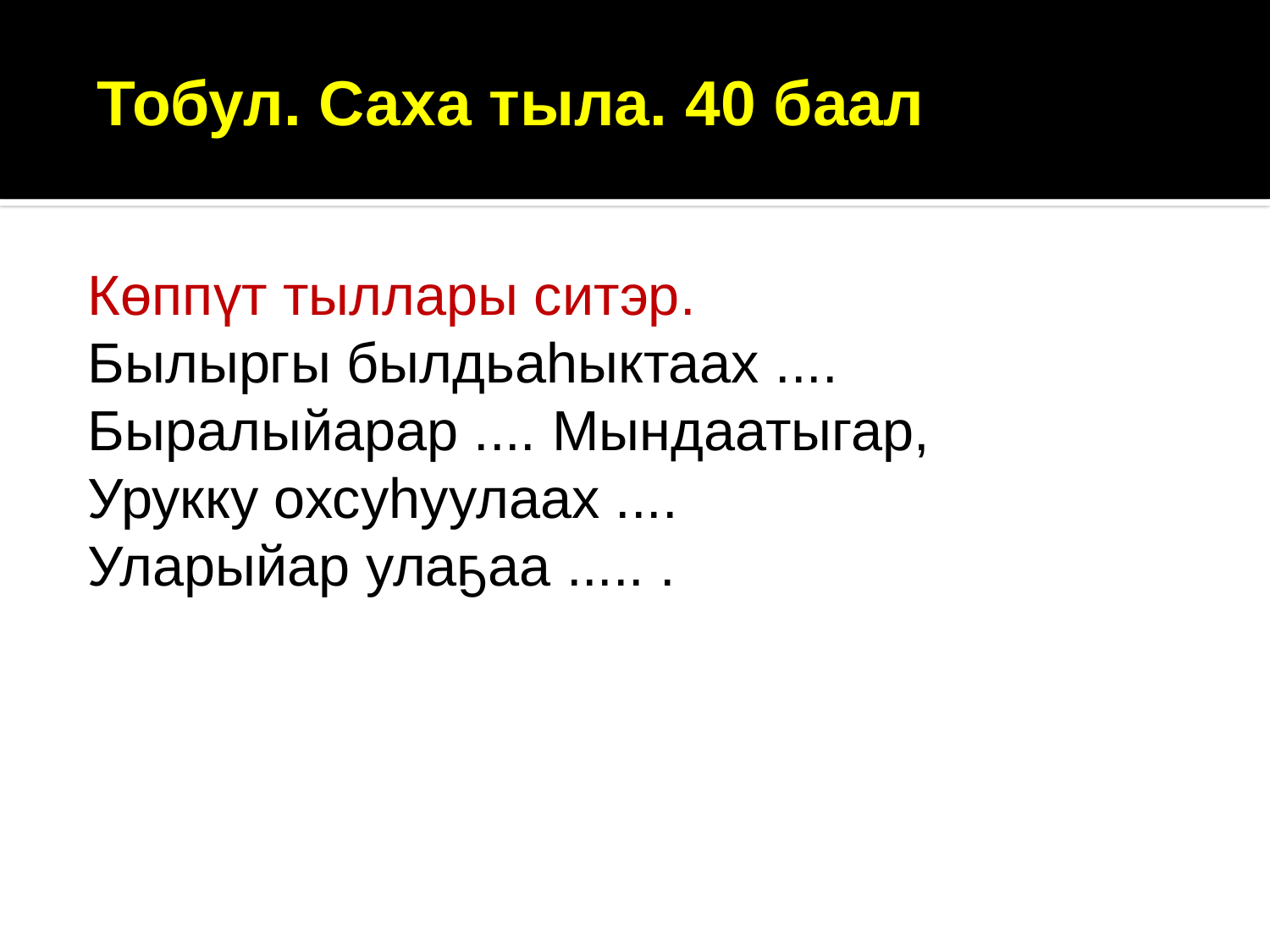

Тобул. Саха тыла. 40 баал
Көппүт тыллары ситэр.
Былыргы былдьаһыктаах ....
Быралыйарар .... Мындаатыгар,
Урукку охсуһуулаах ....
Уларыйар улаҕаа ..... .